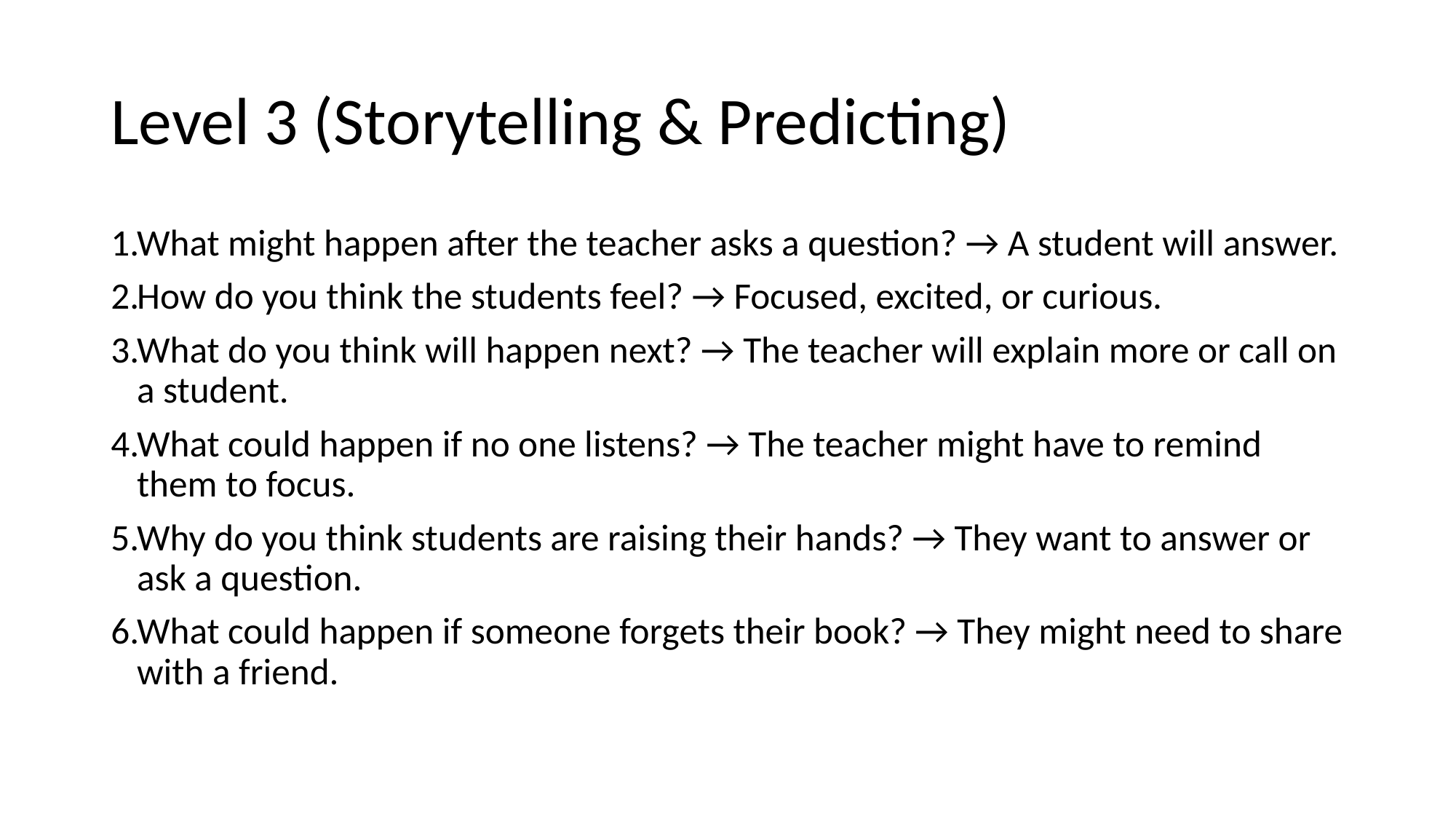

# Level 3 (Storytelling & Predicting)
What might happen after the teacher asks a question? → A student will answer.
How do you think the students feel? → Focused, excited, or curious.
What do you think will happen next? → The teacher will explain more or call on a student.
What could happen if no one listens? → The teacher might have to remind them to focus.
Why do you think students are raising their hands? → They want to answer or ask a question.
What could happen if someone forgets their book? → They might need to share with a friend.